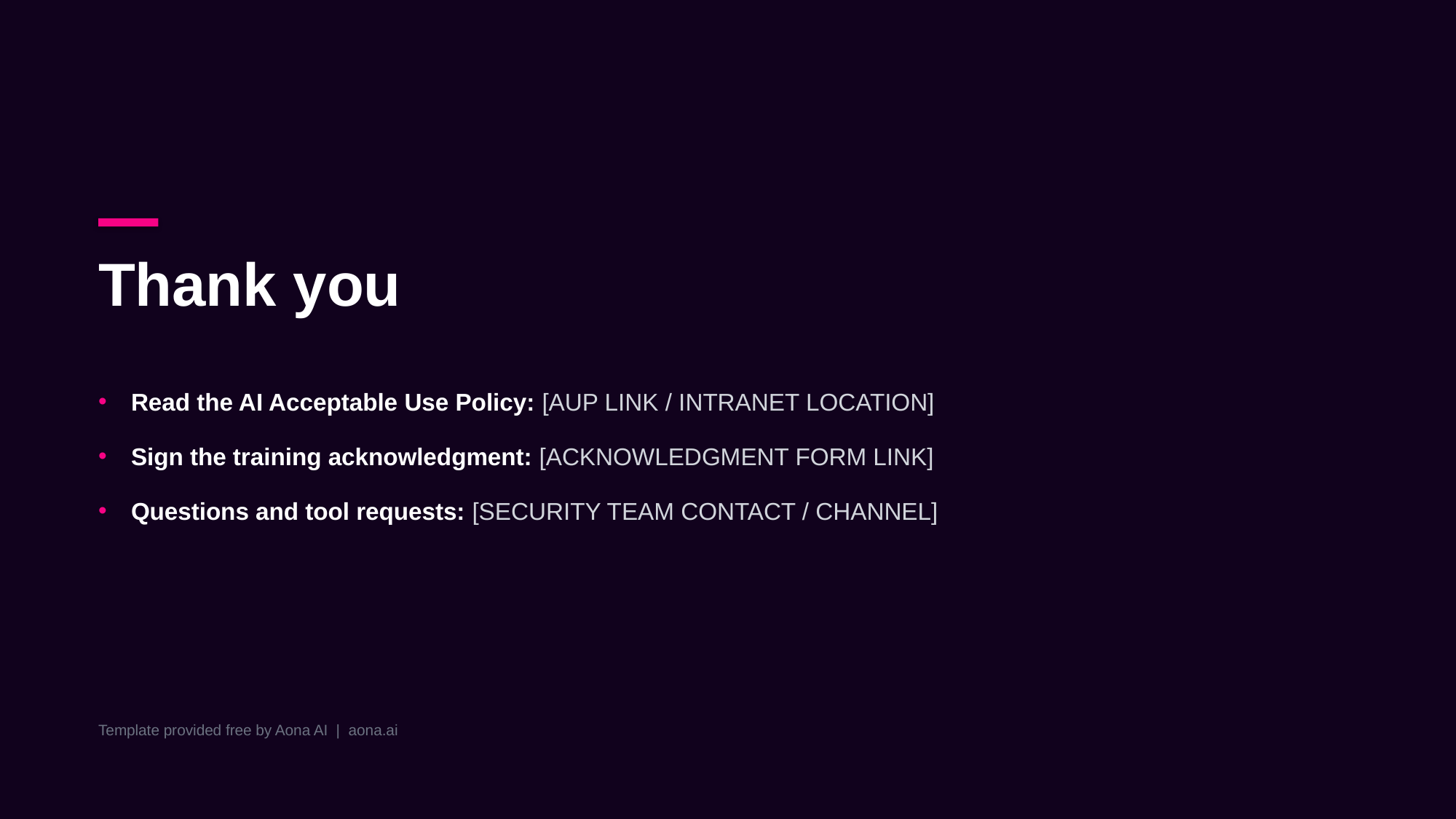

Thank you
Read the AI Acceptable Use Policy: [AUP LINK / INTRANET LOCATION]
Sign the training acknowledgment: [ACKNOWLEDGMENT FORM LINK]
Questions and tool requests: [SECURITY TEAM CONTACT / CHANNEL]
Template provided free by Aona AI  |  aona.ai